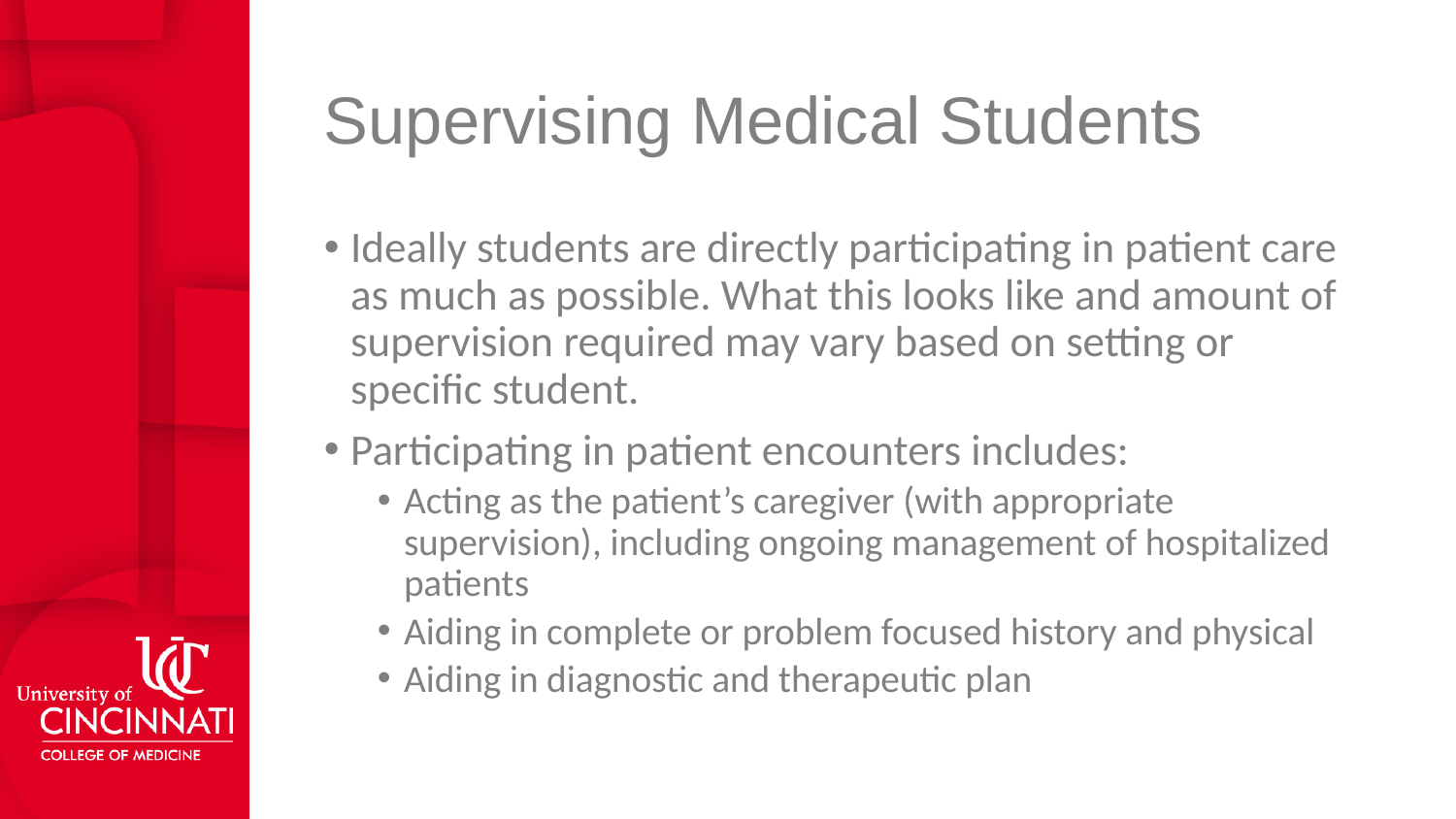

# Supervising Medical Students
Ideally students are directly participating in patient care as much as possible. What this looks like and amount of supervision required may vary based on setting or specific student.
Participating in patient encounters includes:
Acting as the patient’s caregiver (with appropriate supervision), including ongoing management of hospitalized patients
Aiding in complete or problem focused history and physical
Aiding in diagnostic and therapeutic plan